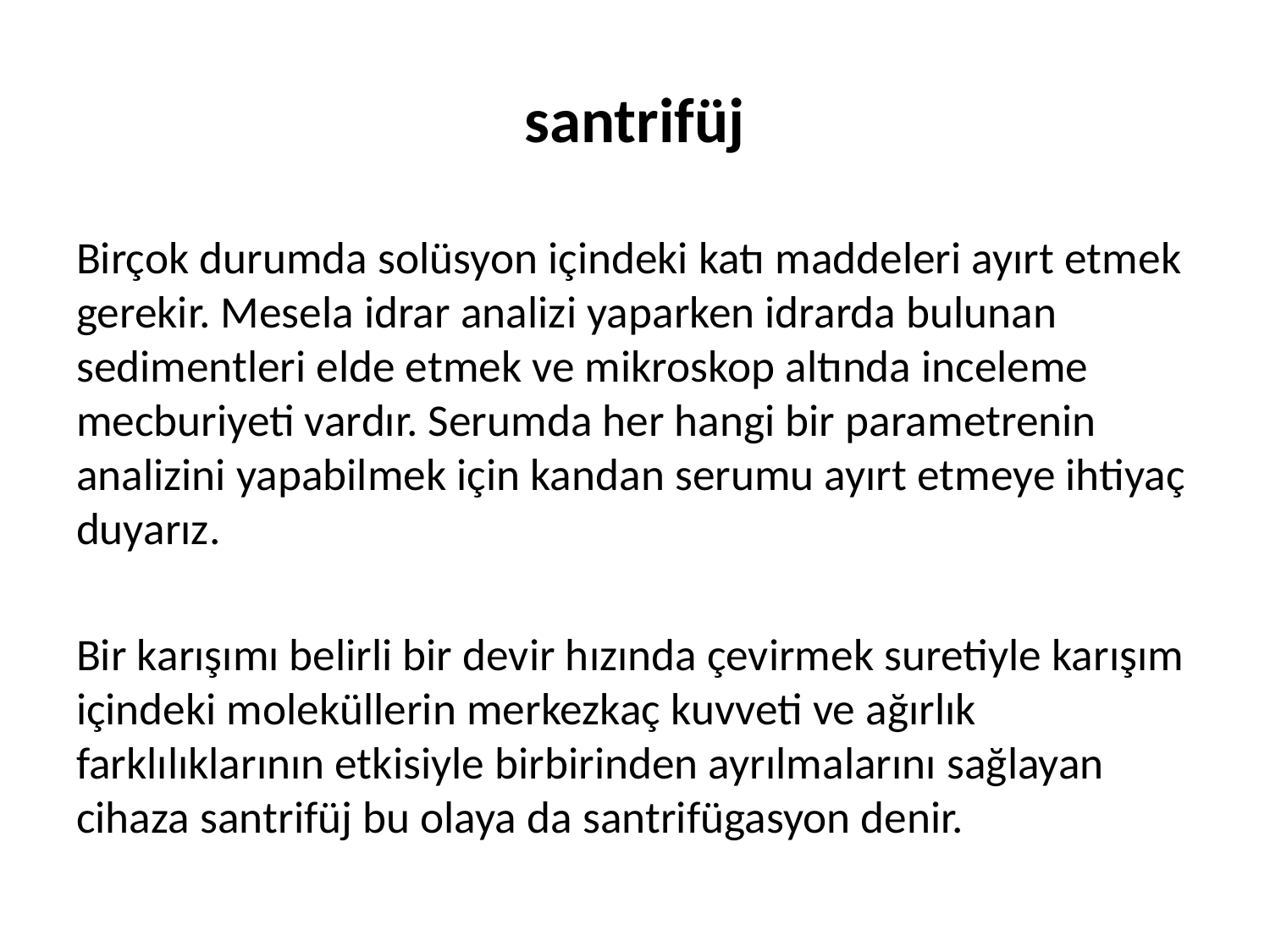

# santrifüj
Birçok durumda solüsyon içindeki katı maddeleri ayırt etmek gerekir. Mesela idrar analizi yaparken idrarda bulunan sedimentleri elde etmek ve mikroskop altında inceleme mecburiyeti vardır. Serumda her hangi bir parametrenin analizini yapabilmek için kandan serumu ayırt etmeye ihtiyaç duyarız.

Bir karışımı belirli bir devir hızında çevirmek suretiyle karışım içindeki moleküllerin merkezkaç kuvveti ve ağırlık farklılıklarının etkisiyle birbirinden ayrılmalarını sağlayan cihaza santrifüj bu olaya da santrifügasyon denir.